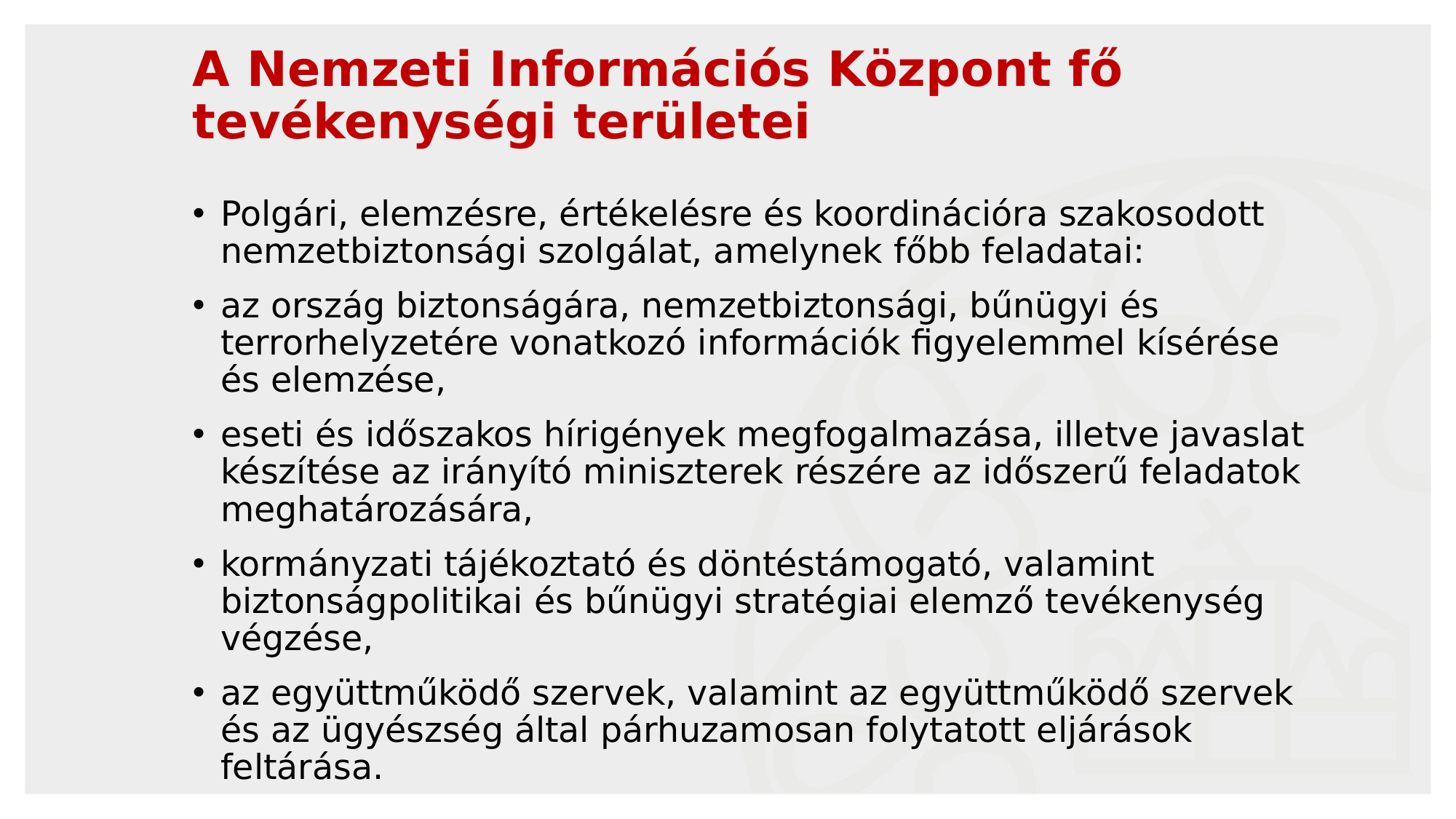

# A Nemzeti Információs Központ fő tevékenységi területei
Polgári, elemzésre, értékelésre és koordinációra szakosodott nemzetbiztonsági szolgálat, amelynek főbb feladatai:
az ország biztonságára, nemzetbiztonsági, bűnügyi és terrorhelyzetére vonatkozó információk figyelemmel kísérése és elemzése,
eseti és időszakos hírigények megfogalmazása, illetve javaslat készítése az irányító miniszterek részére az időszerű feladatok meghatározására,
kormányzati tájékoztató és döntéstámogató, valamint biztonságpolitikai és bűnügyi stratégiai elemző tevékenység végzése,
az együttműködő szervek, valamint az együttműködő szervek és az ügyészség által párhuzamosan folytatott eljárások feltárása.